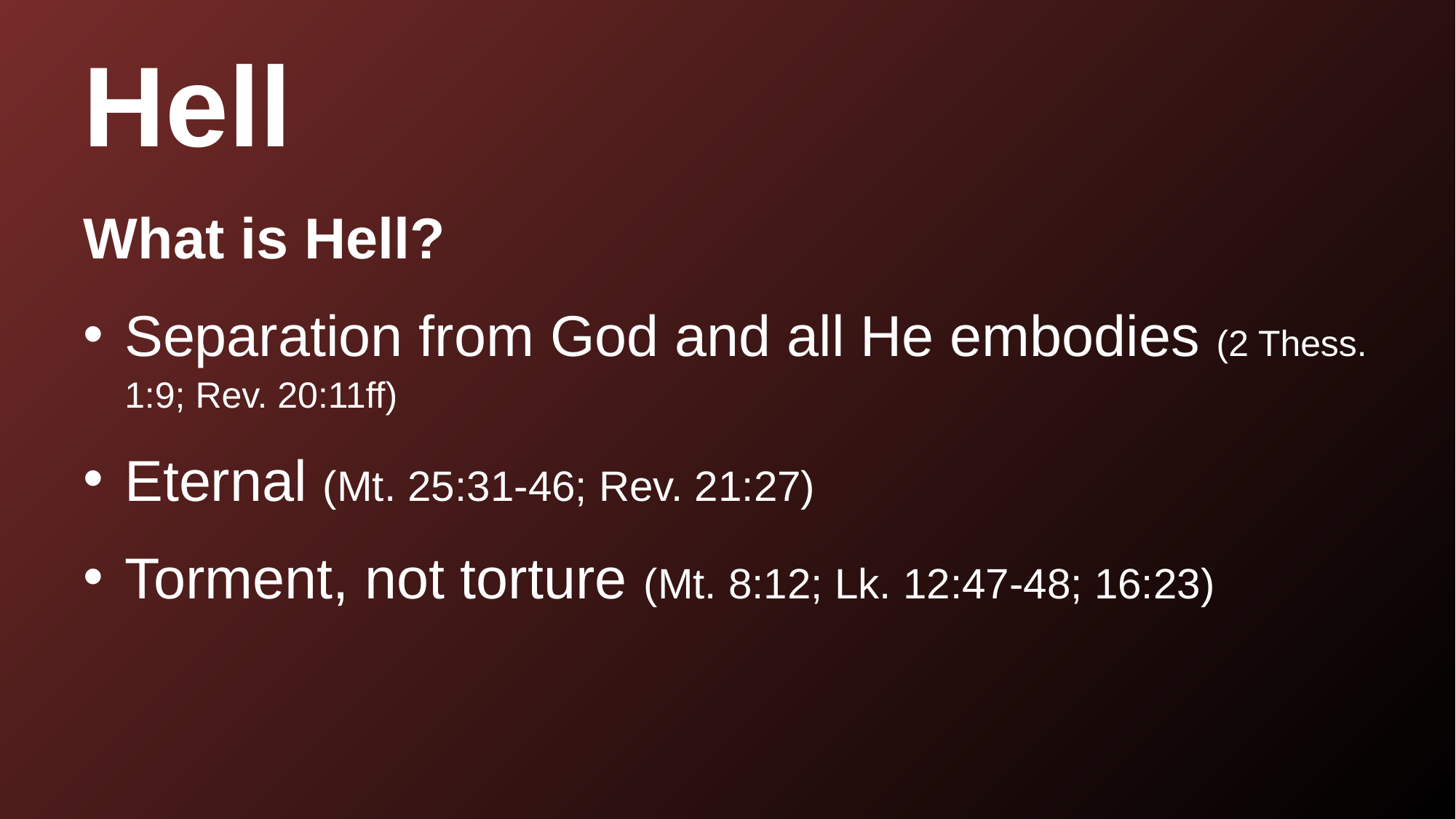

# Hell
What is Hell?
Separation from God and all He embodies (2 Thess. 1:9; Rev. 20:11ff)
Eternal (Mt. 25:31-46; Rev. 21:27)
Torment, not torture (Mt. 8:12; Lk. 12:47-48; 16:23)